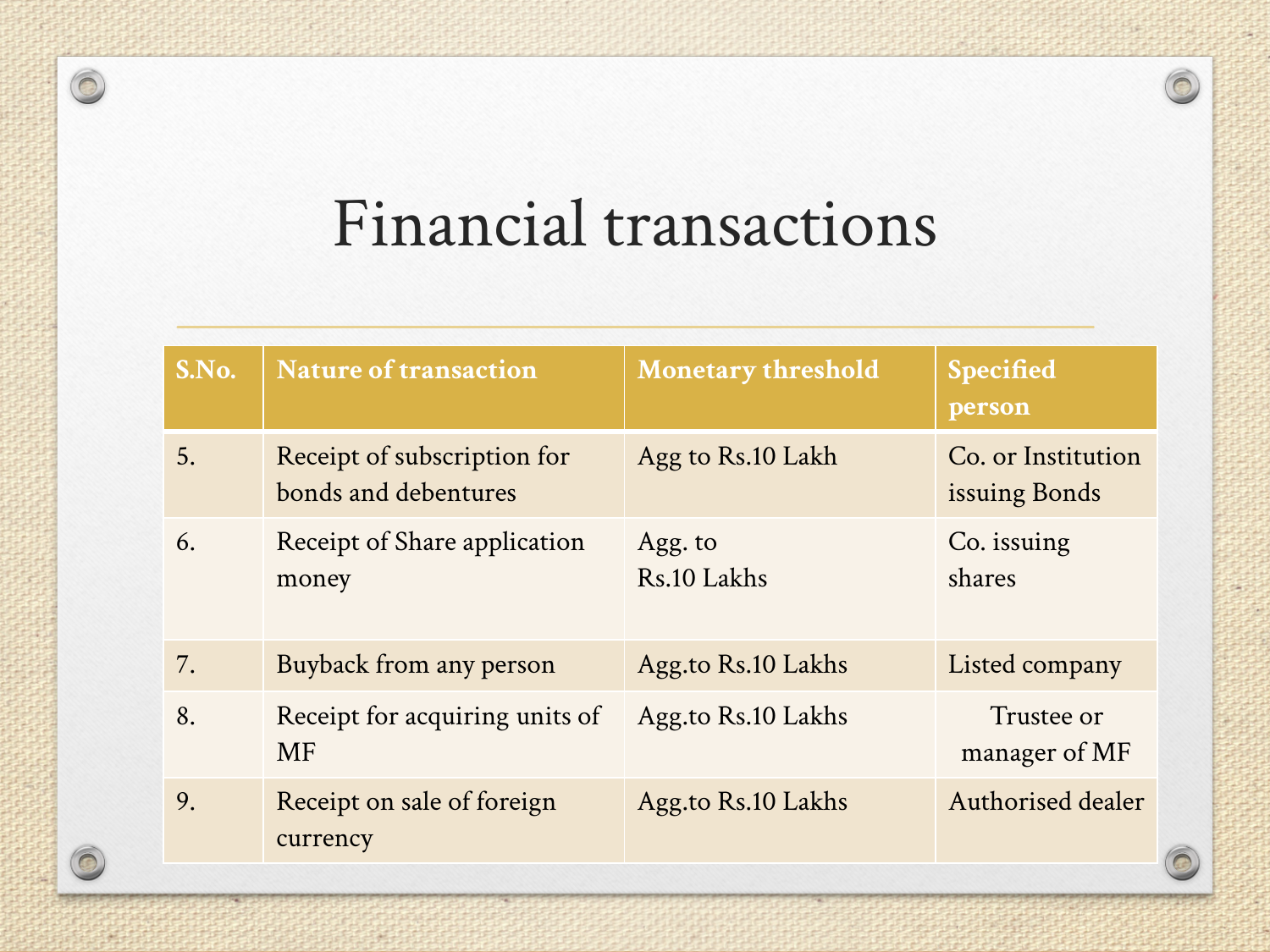

# Financial transactions
| S.No. | Nature of transaction | Monetary threshold | Specified person |
| --- | --- | --- | --- |
| 5. | Receipt of subscription for bonds and debentures | Agg to Rs.10 Lakh | Co. or Institution issuing Bonds |
| 6. | Receipt of Share application money | Agg. to Rs.10 Lakhs | Co. issuing shares |
| 7. | Buyback from any person | Agg.to Rs.10 Lakhs | Listed company |
| 8. | Receipt for acquiring units of MF | Agg.to Rs.10 Lakhs | Trustee or manager of MF |
| 9. | Receipt on sale of foreign currency | Agg.to Rs.10 Lakhs | Authorised dealer |